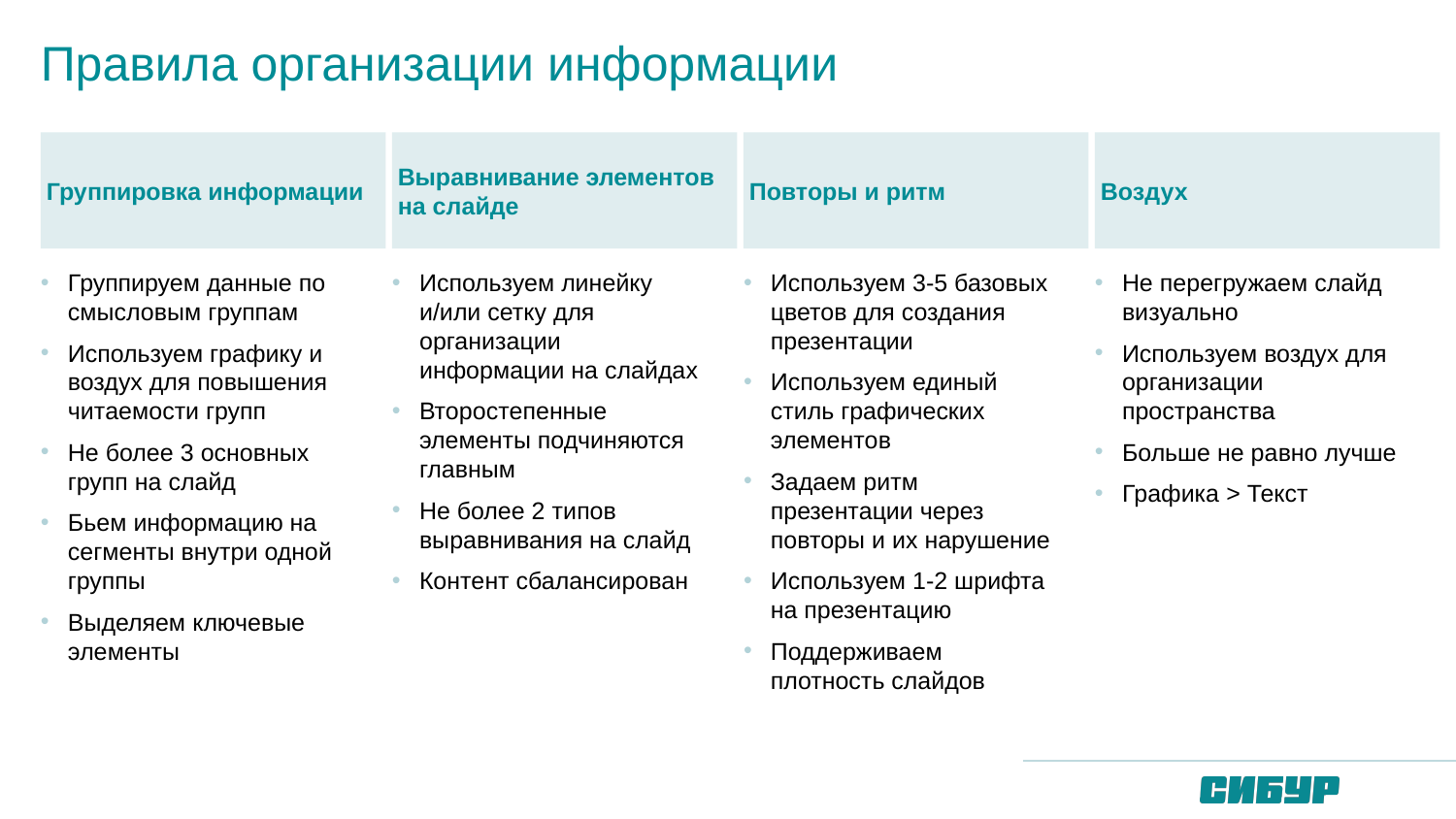

# Правила организации информации
Группировка информации
Выравнивание элементов на слайде
Повторы и ритм
Воздух
Группируем данные по смысловым группам
Используем графику и воздух для повышения читаемости групп
Не более 3 основных групп на слайд
Бьем информацию на сегменты внутри одной группы
Выделяем ключевые элементы

Используем линейку и/или сетку для организации информации на слайдах
Второстепенные элементы подчиняются главным
Не более 2 типов выравнивания на слайд
Контент сбалансирован
Используем 3-5 базовых цветов для создания презентации
Используем единый стиль графических элементов
Задаем ритм презентации через повторы и их нарушение
Используем 1-2 шрифта на презентацию
Поддерживаем плотность слайдов

Не перегружаем слайд визуально
Используем воздух для организации пространства
Больше не равно лучше
Графика > Текст